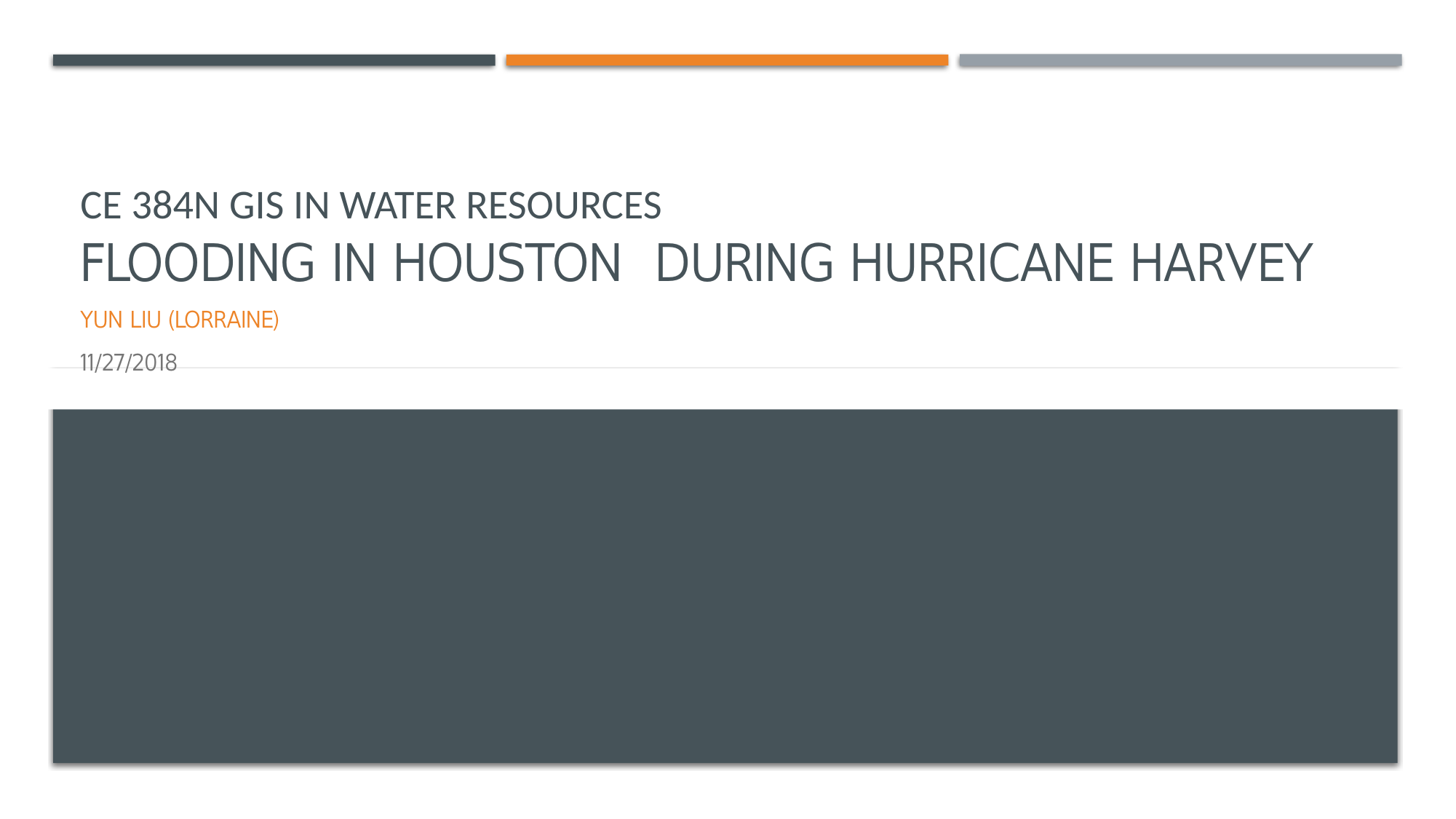

# CE 384N GIS in water resources Flooding in Houston  during Hurricane Harvey
Yun Liu (Lorraine)
11/27/2018